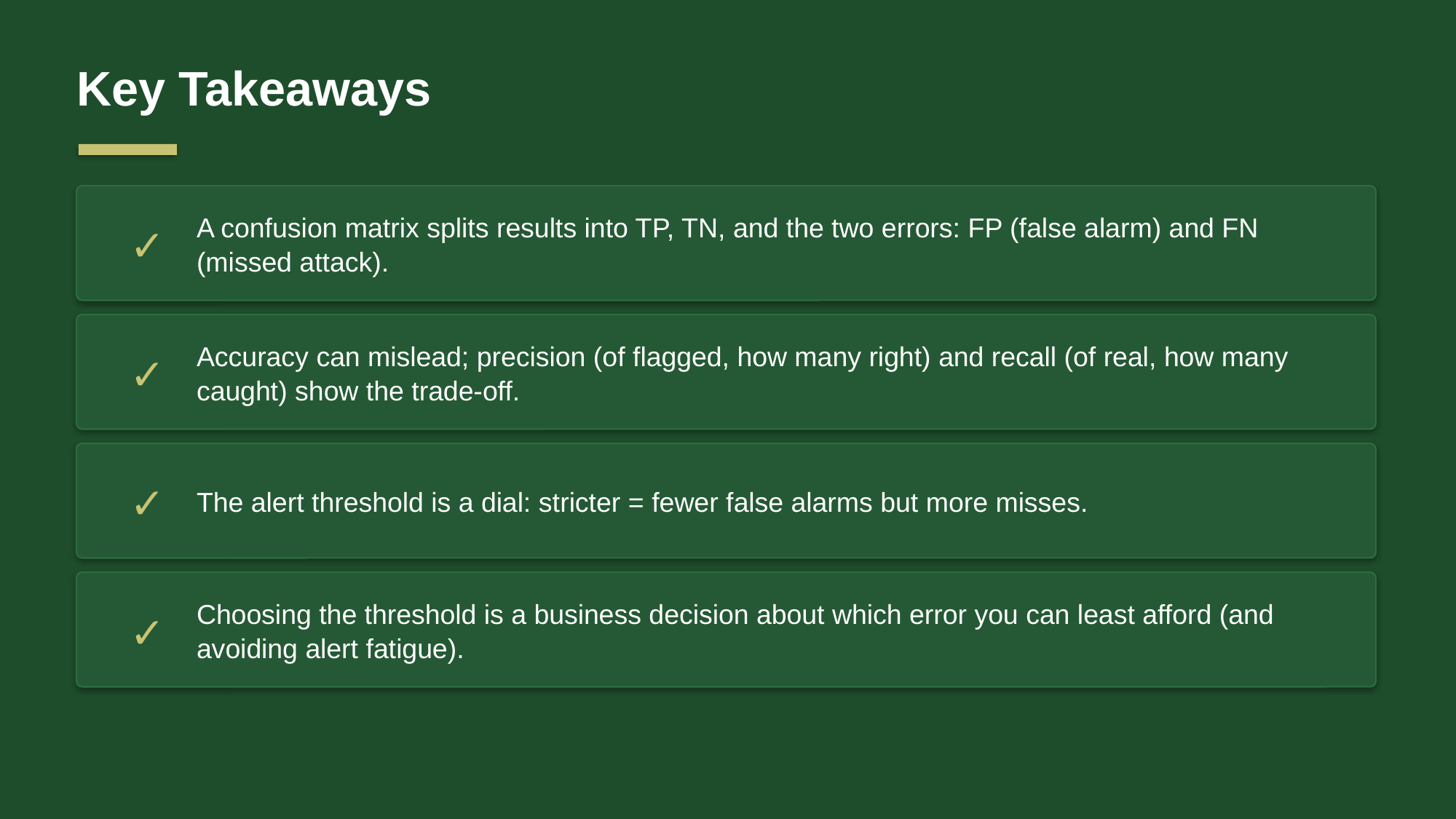

Key Takeaways

✓
A confusion matrix splits results into TP, TN, and the two errors: FP (false alarm) and FN (missed attack).

✓
Accuracy can mislead; precision (of flagged, how many right) and recall (of real, how many caught) show the trade-off.

✓
The alert threshold is a dial: stricter = fewer false alarms but more misses.

✓
Choosing the threshold is a business decision about which error you can least afford (and avoiding alert fatigue).